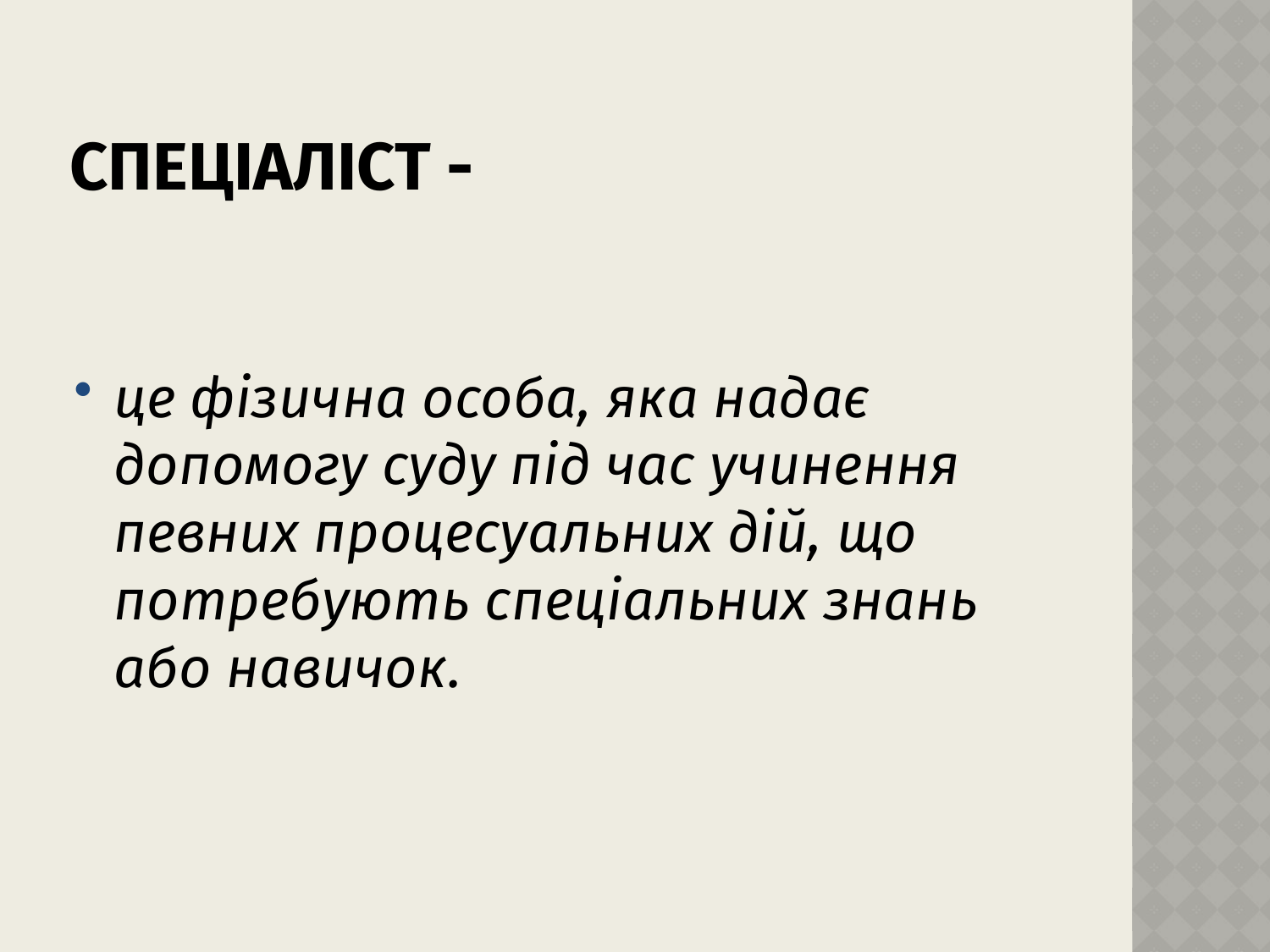

# Спеціаліст -

це фізична особа, яка надає допомогу суду під час учинення певних процесуальних дій, що потребують спеціальних знань або навичок.